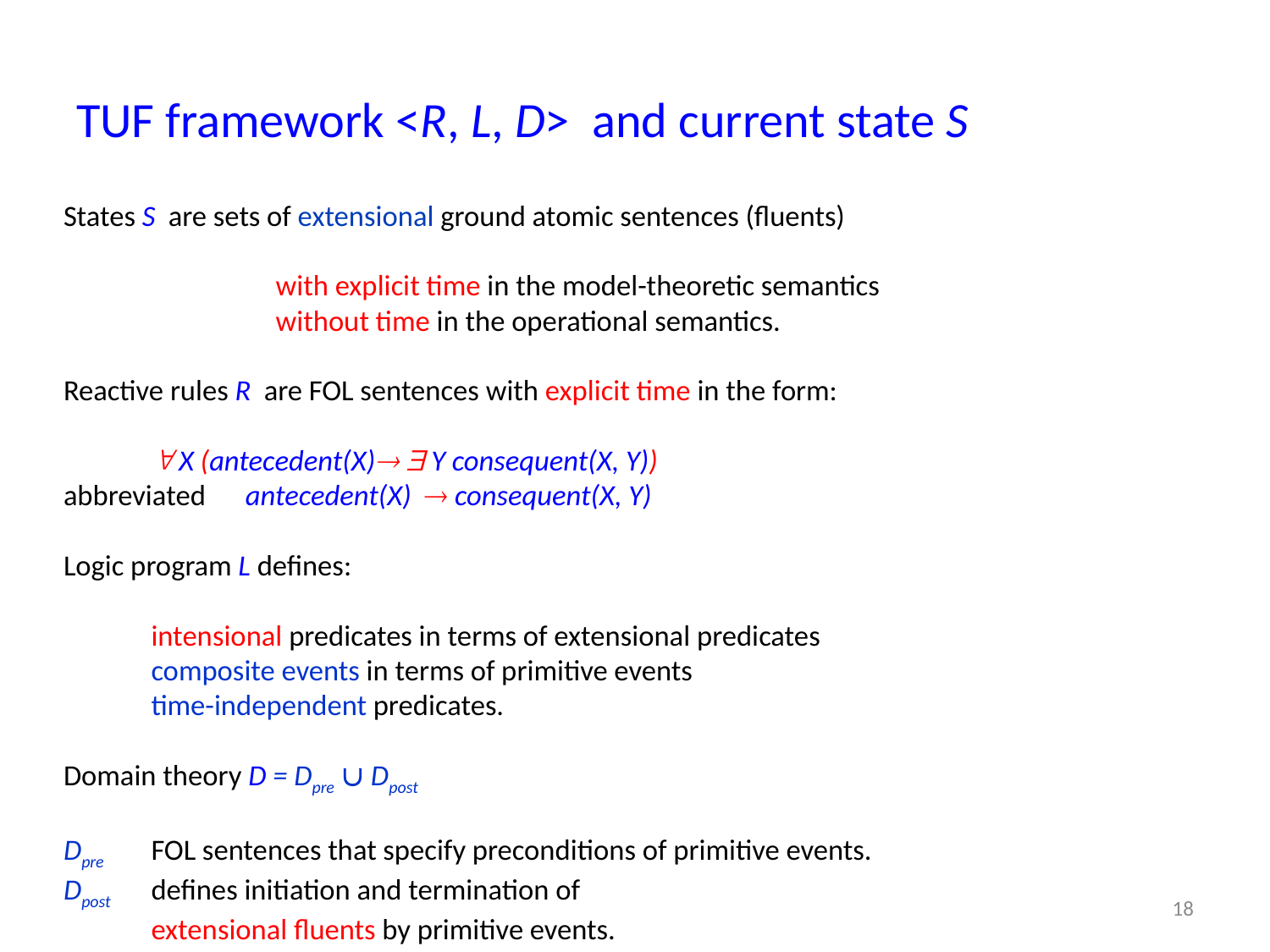

# TUF framework <R, L, D>  and current state S
States S  are sets of extensional ground atomic sentences (fluents)

with explicit time in the model-theoretic semantics
without time in the operational semantics.

Reactive rules R  are FOL sentences with explicit time in the form:

 				∀ X (antecedent(X)→ ∃ Y consequent(X, Y))
abbreviated 			 antecedent(X)  → consequent(X, Y)

Logic program L defines:

	intensional predicates in terms of extensional predicates
	composite events in terms of primitive events
	time-independent predicates.

Domain theory D = Dpre ∪ Dpost

Dpre 		FOL sentences that specify preconditions of primitive events.
Dpost  	defines initiation and termination of
		extensional fluents by primitive events.
18